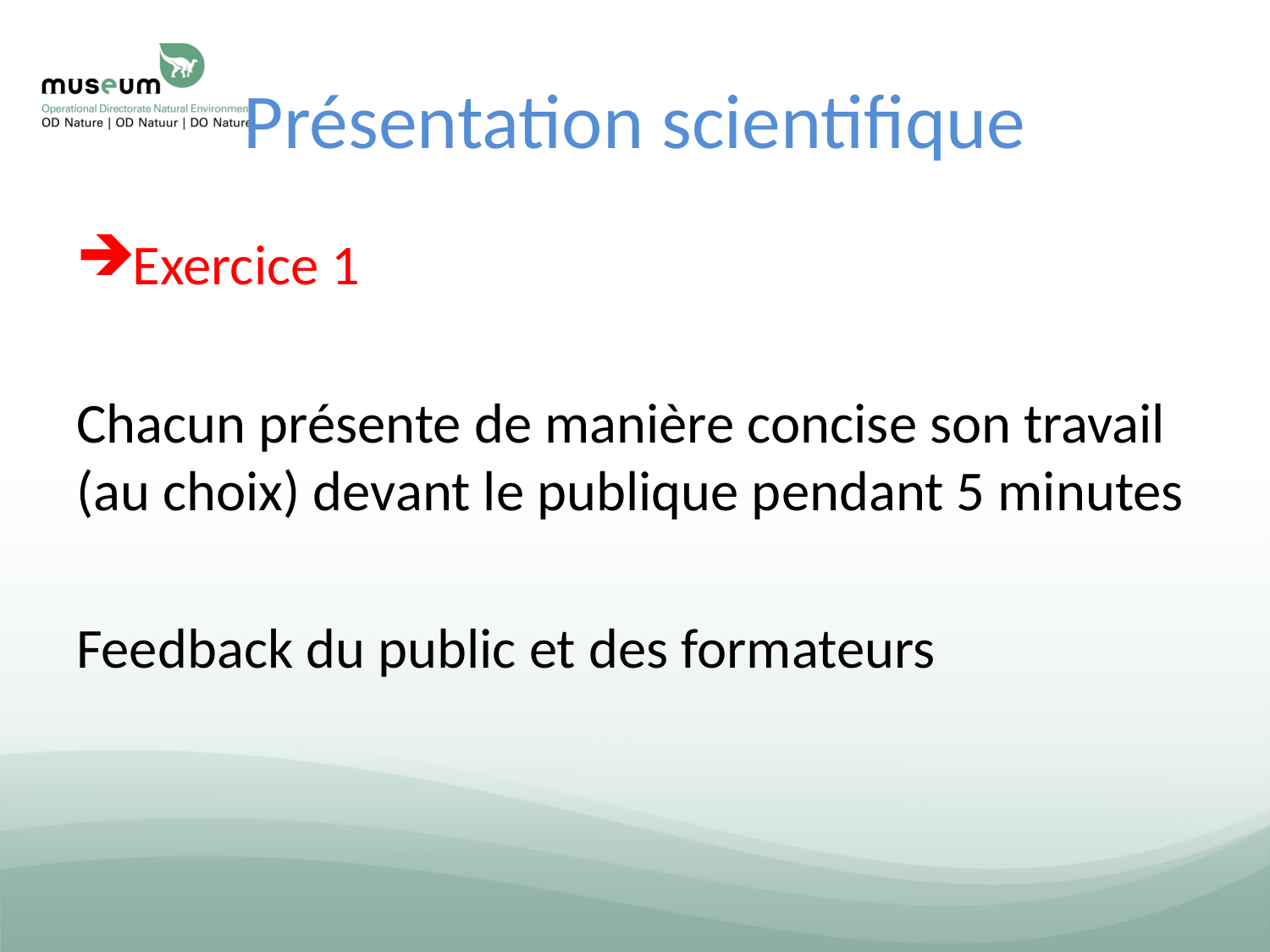

# Présentation scientifique
Exercice 1

Chacun présente de manière concise son travail (au choix) devant le publique pendant 5 minutes

Feedback du public et des formateurs